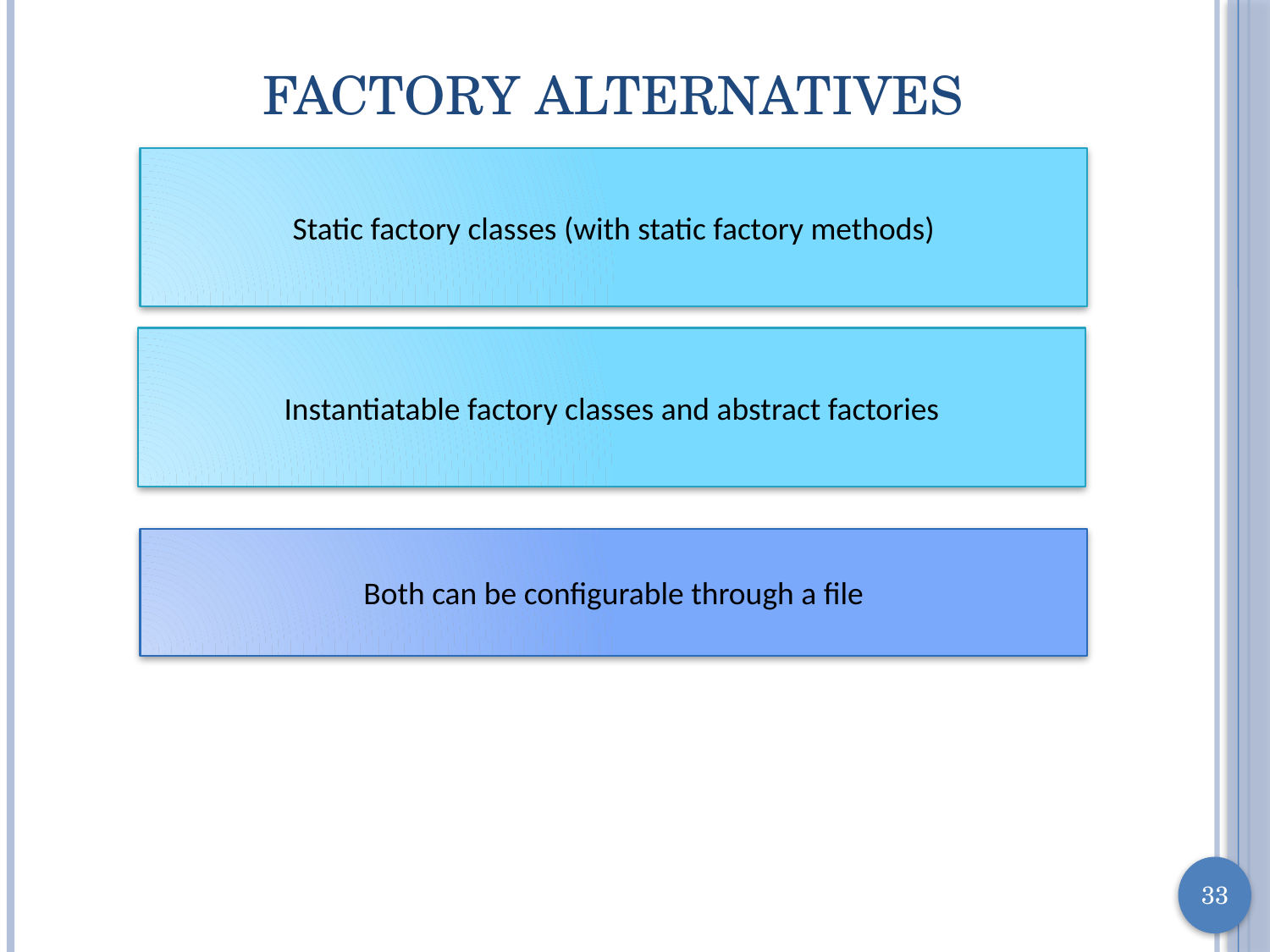

# Factory Alternatives
Static factory classes (with static factory methods)
Instantiatable factory classes and abstract factories
Both can be configurable through a file